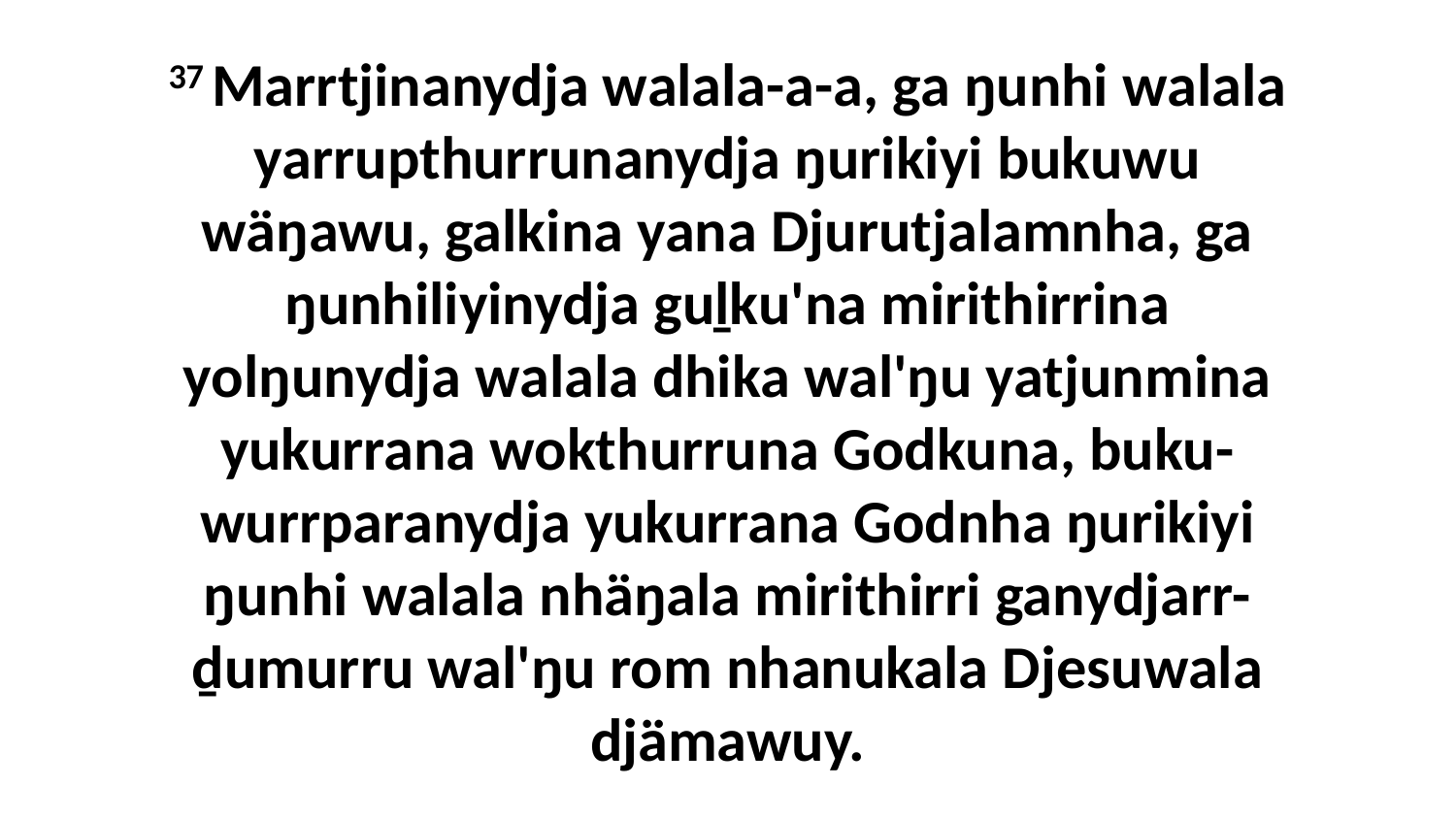

37 Marrtjinanydja walala-a-a, ga ŋunhi walala yarrupthurrunanydja ŋurikiyi bukuwu wäŋawu, galkina yana Djurutjalamnha, ga ŋunhiliyinydja guḻku'na mirithirrina yolŋunydja walala dhika wal'ŋu yatjunmina yukurrana wokthurruna Godkuna, buku-wurrparanydja yukurrana Godnha ŋurikiyi ŋunhi walala nhäŋala mirithirri ganydjarr-ḏumurru wal'ŋu rom nhanukala Djesuwala djämawuy.